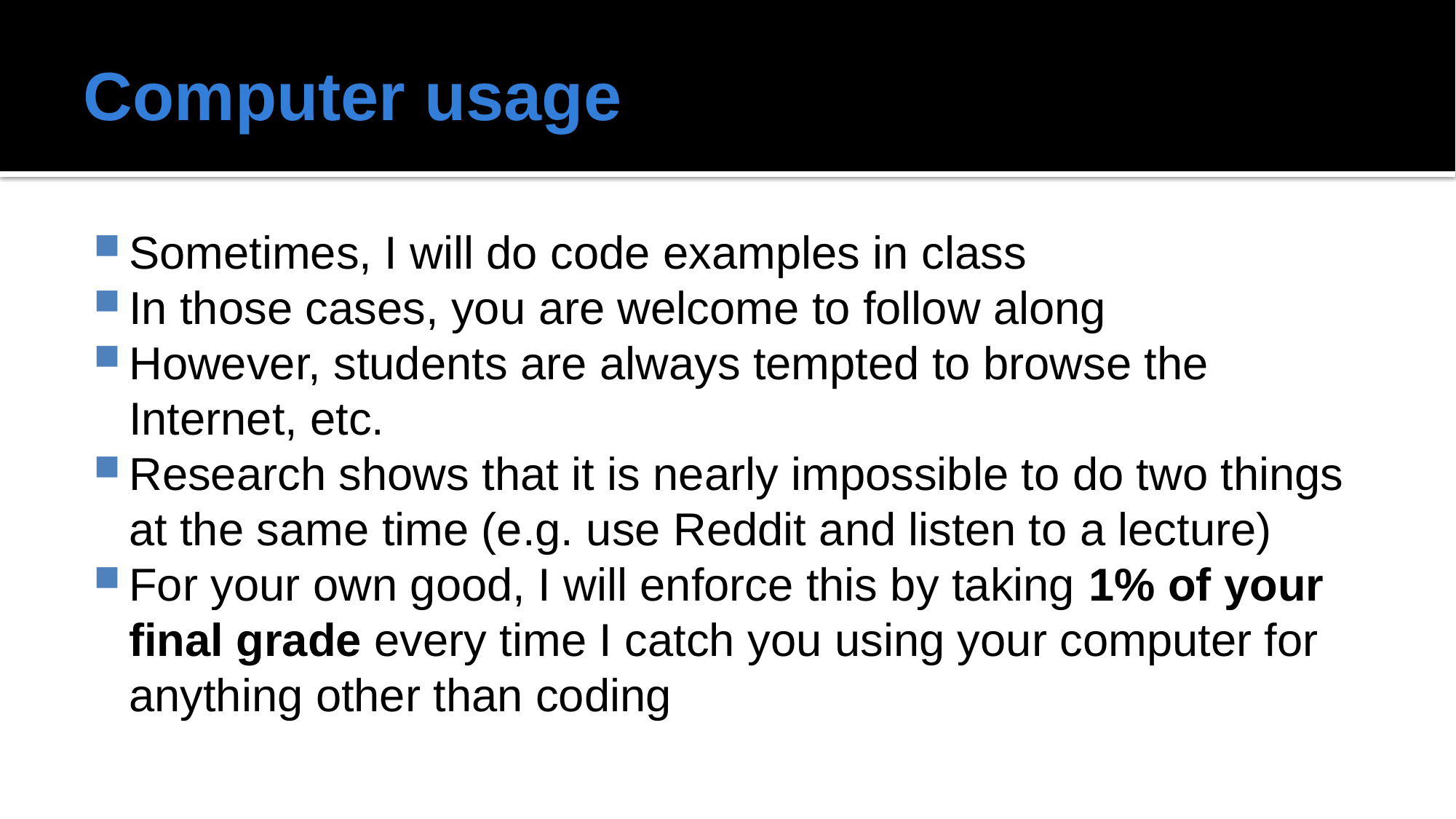

# Computer usage
Sometimes, I will do code examples in class
In those cases, you are welcome to follow along
However, students are always tempted to browse the Internet, etc.
Research shows that it is nearly impossible to do two things at the same time (e.g. use Reddit and listen to a lecture)
For your own good, I will enforce this by taking 1% of your final grade every time I catch you using your computer for anything other than coding